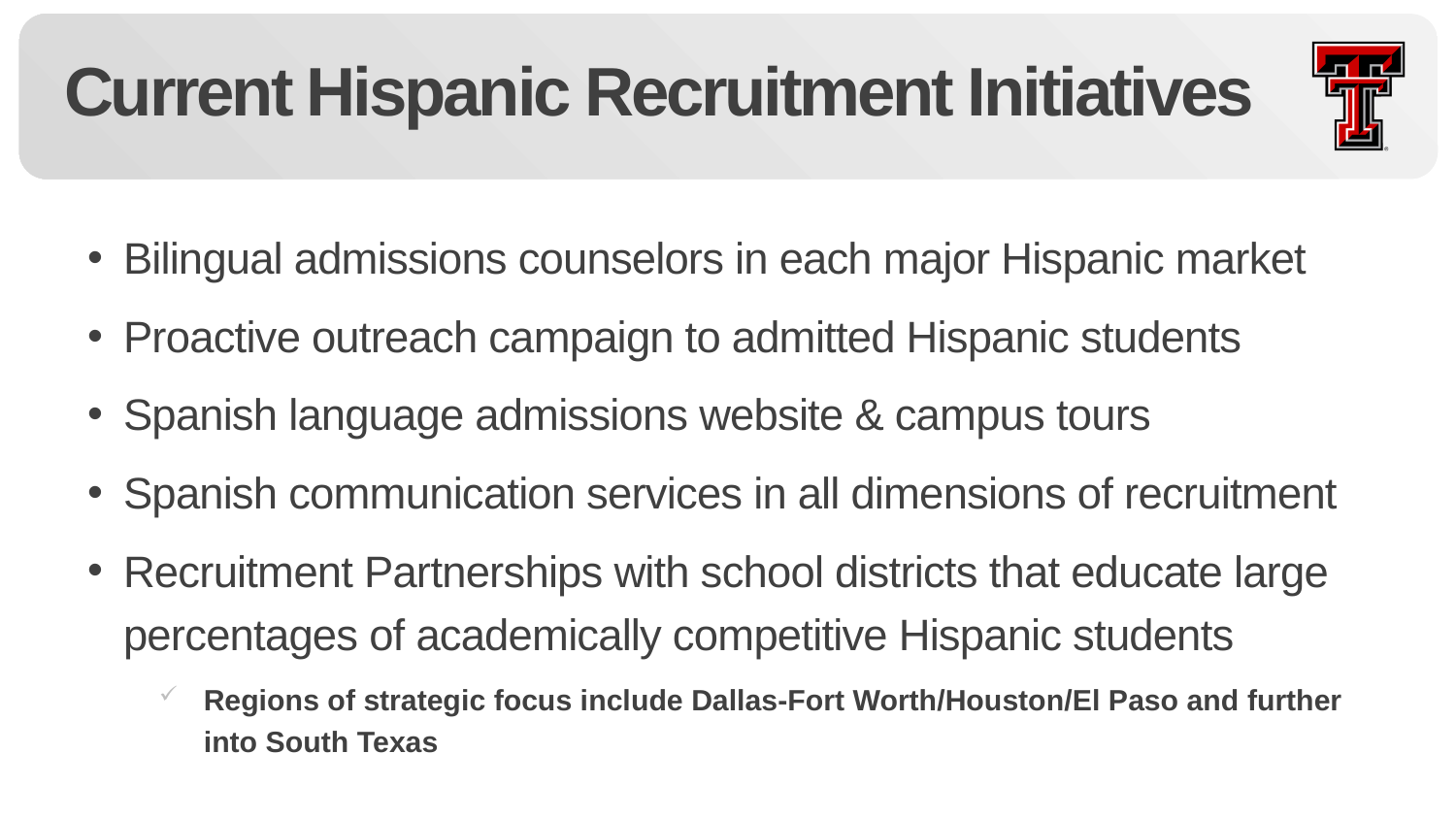

# Current Hispanic Recruitment Initiatives
Bilingual admissions counselors in each major Hispanic market
Proactive outreach campaign to admitted Hispanic students
Spanish language admissions website & campus tours
Spanish communication services in all dimensions of recruitment
Recruitment Partnerships with school districts that educate large percentages of academically competitive Hispanic students
Regions of strategic focus include Dallas-Fort Worth/Houston/El Paso and further into South Texas